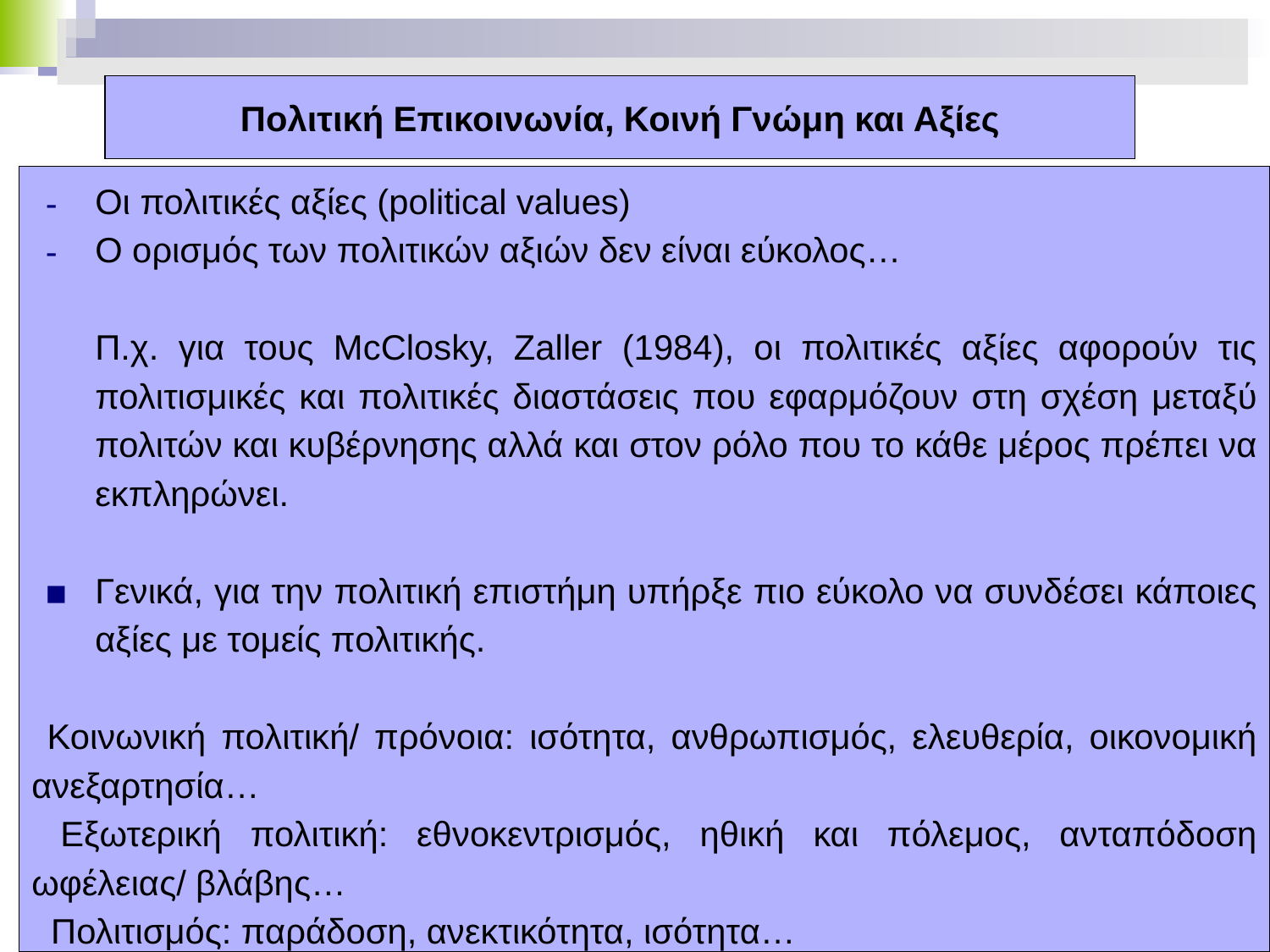

# Πολιτική Επικοινωνία, Κοινή Γνώμη και Αξίες
Οι πολιτικές αξίες (political values)
O ορισμός των πολιτικών αξιών δεν είναι εύκολος…

Π.χ. για τους McClosky, Zaller (1984), οι πολιτικές αξίες αφορούν τις πολιτισμικές και πολιτικές διαστάσεις που εφαρμόζουν στη σχέση μεταξύ πολιτών και κυβέρνησης αλλά και στον ρόλο που το κάθε μέρος πρέπει να εκπληρώνει.

Γενικά, για την πολιτική επιστήμη υπήρξε πιο εύκολο να συνδέσει κάποιες αξίες με τομείς πολιτικής.

 Κοινωνική πολιτική/ πρόνοια: ισότητα, ανθρωπισμός, ελευθερία, οικονομική ανεξαρτησία…
 Εξωτερική πολιτική: εθνοκεντρισμός, ηθική και πόλεμος, ανταπόδοση ωφέλειας/ βλάβης…
  Πολιτισμός: παράδοση, ανεκτικότητα, ισότητα…